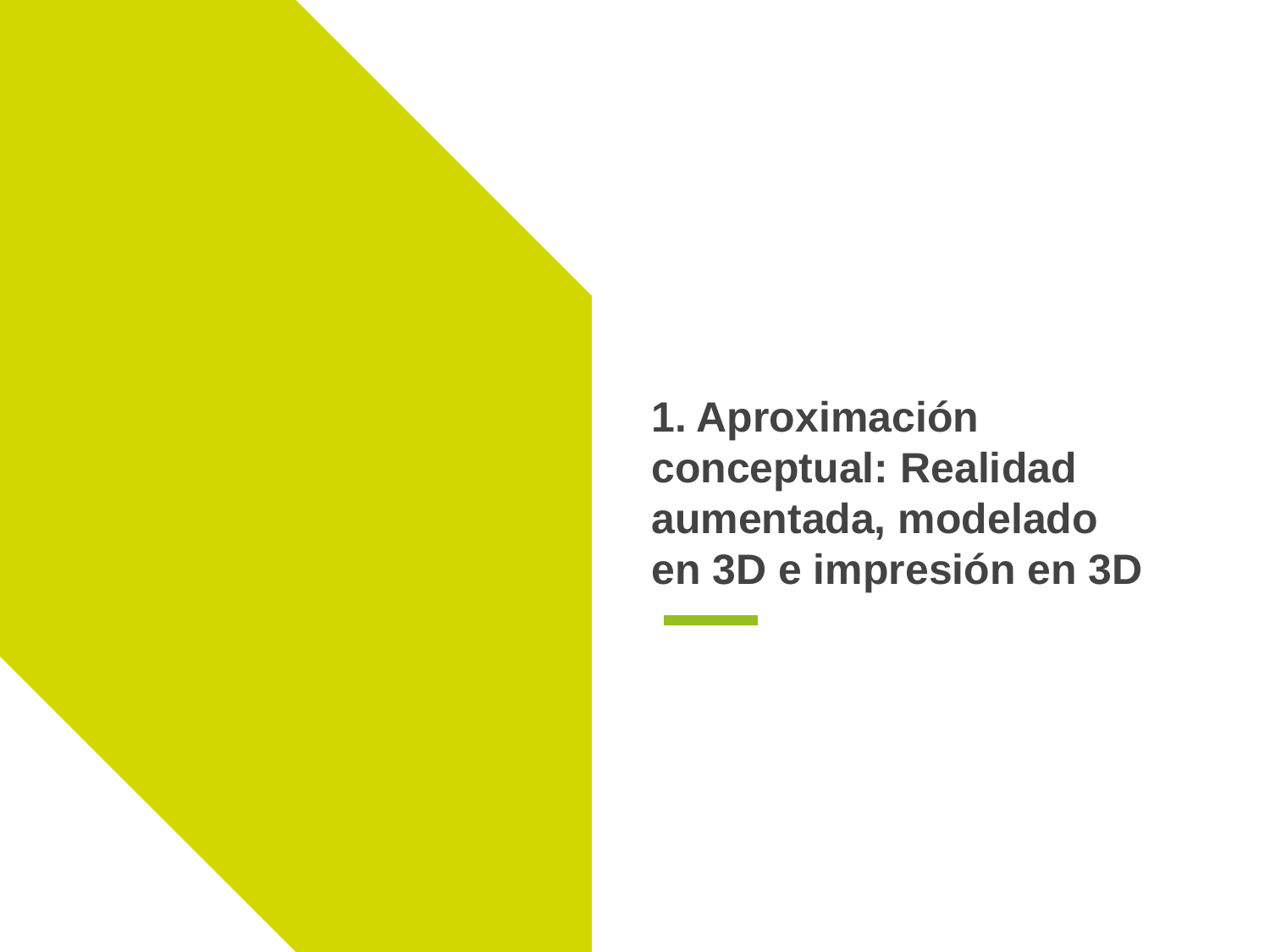

# 1. Aproximación conceptual: Realidad aumentada, modelado en 3D e impresión en 3D